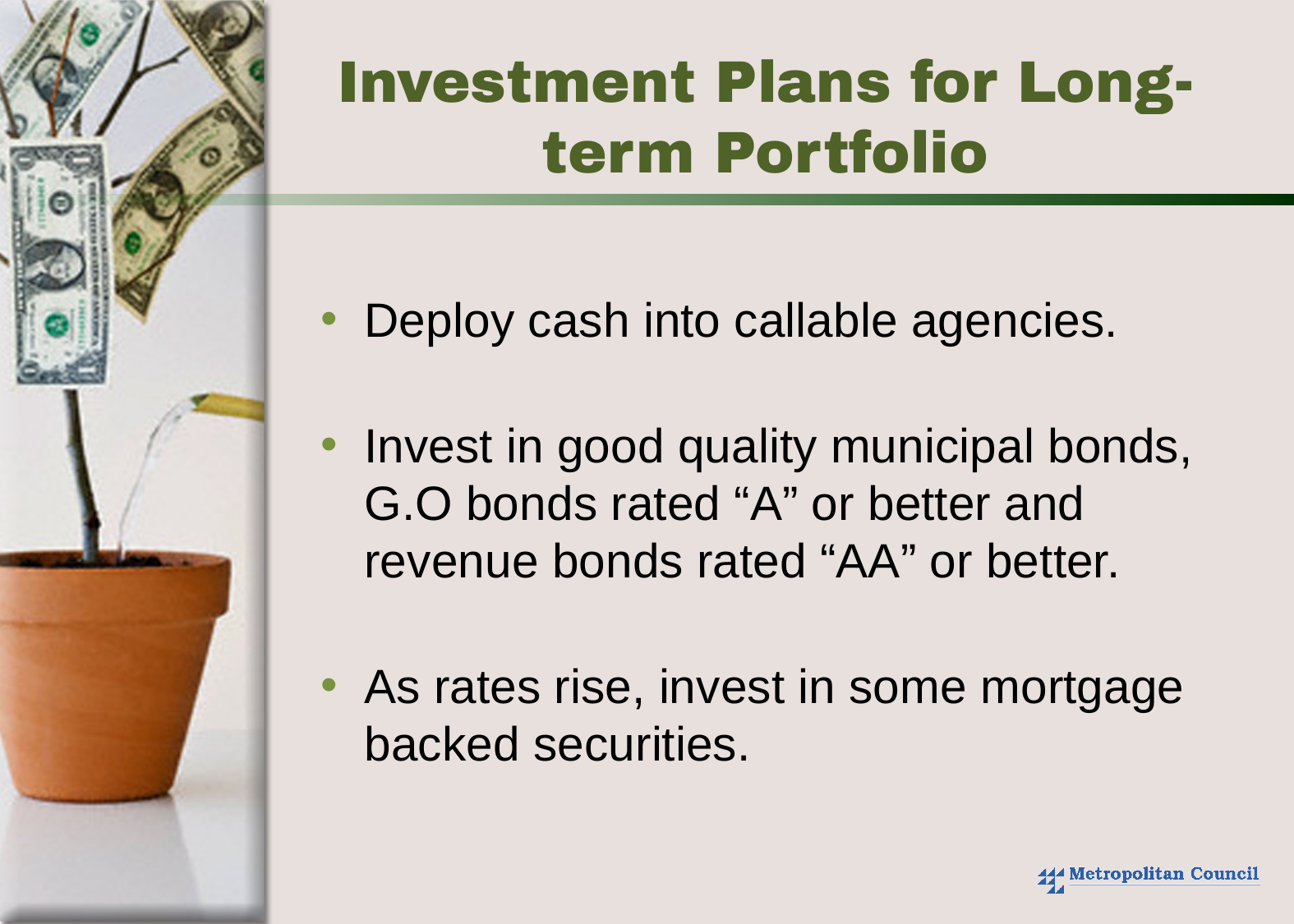

# Investment Plans for Long-term Portfolio

Deploy cash into callable agencies.
Invest in good quality municipal bonds, G.O bonds rated “A” or better and revenue bonds rated “AA” or better.
As rates rise, invest in some mortgage backed securities.